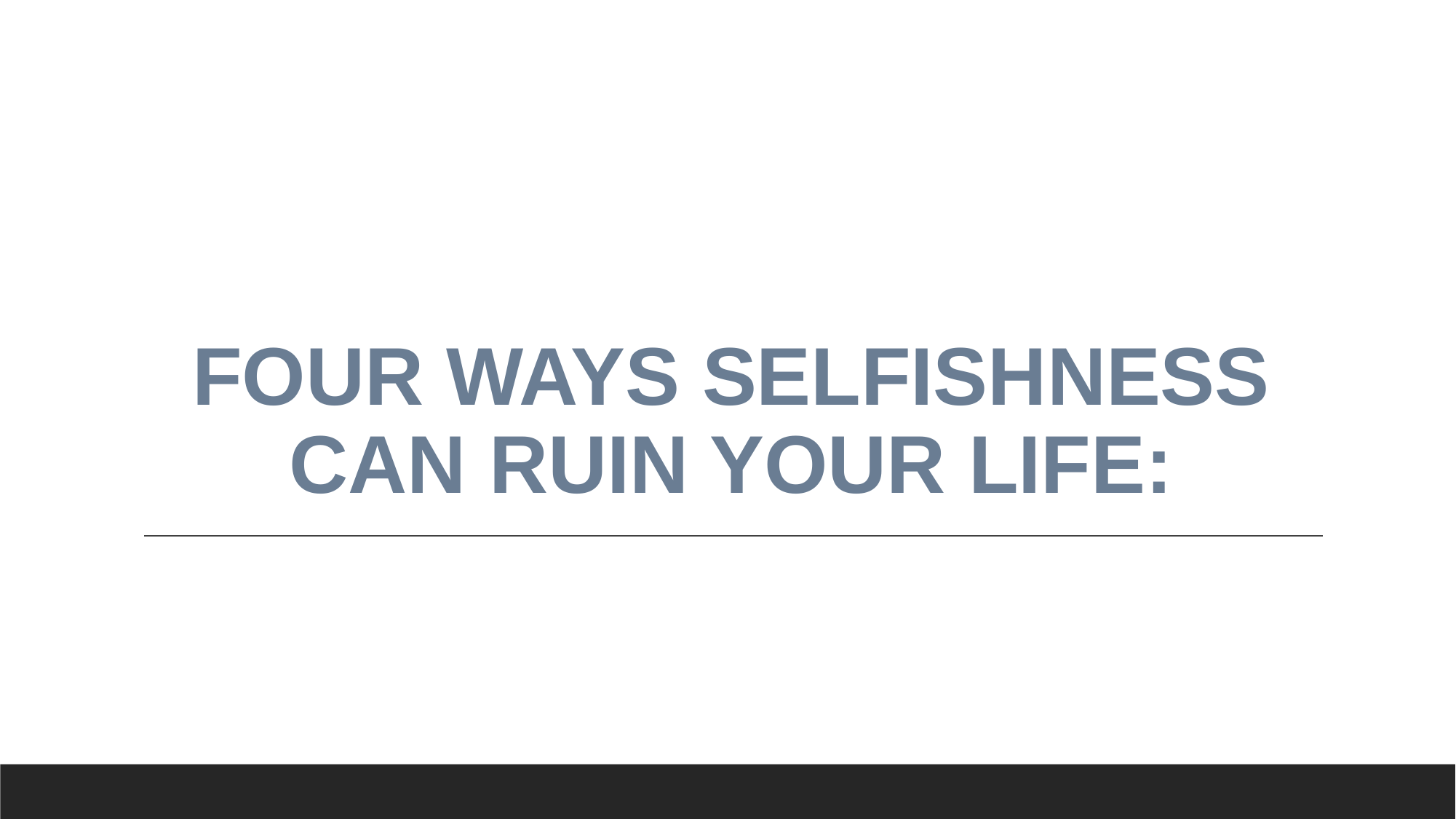

# FOUR WAYS SELFISHNESS CAN RUIN YOUR LIFE: